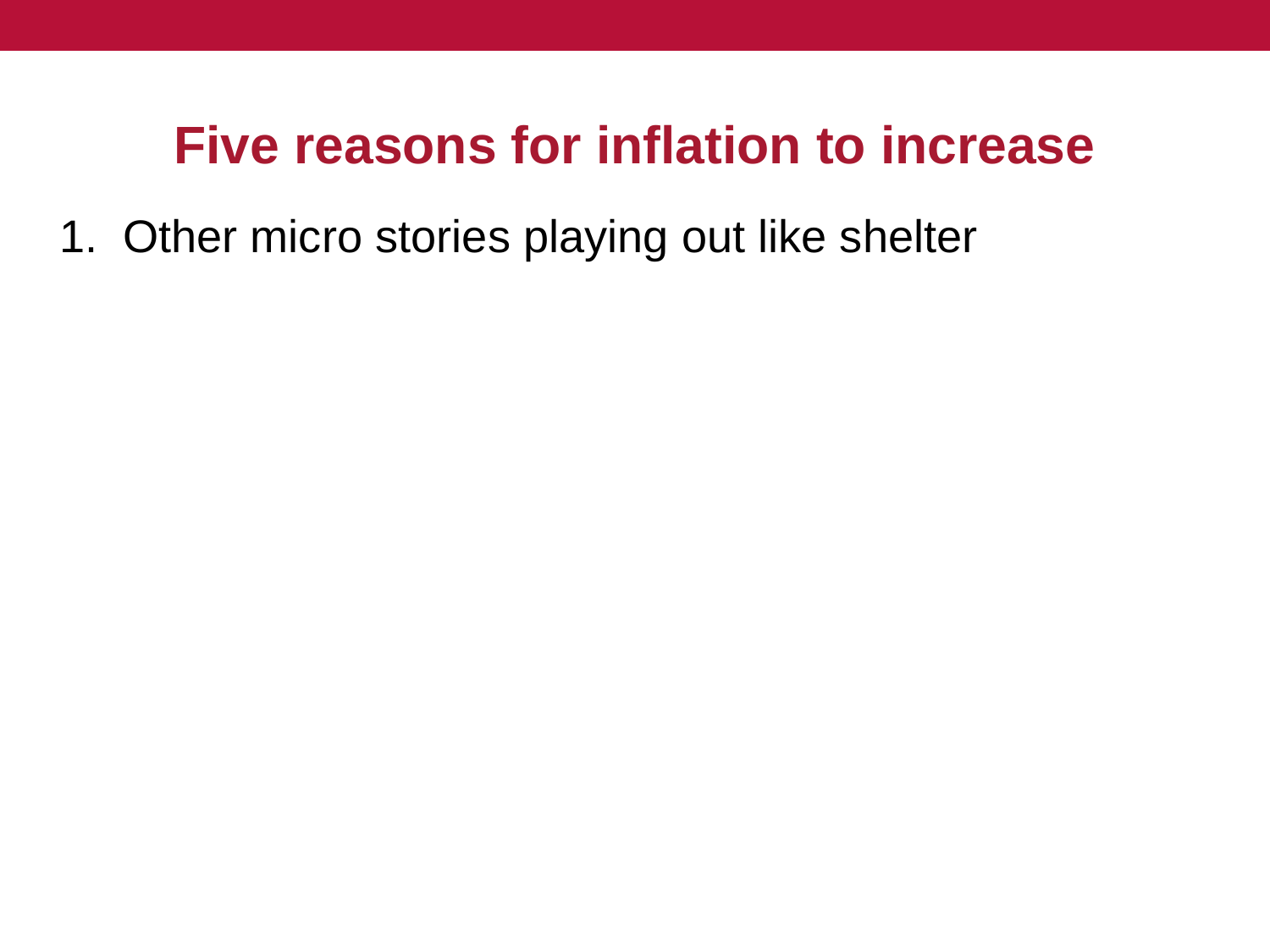

# Five reasons for inflation to increase
Other micro stories playing out like shelter